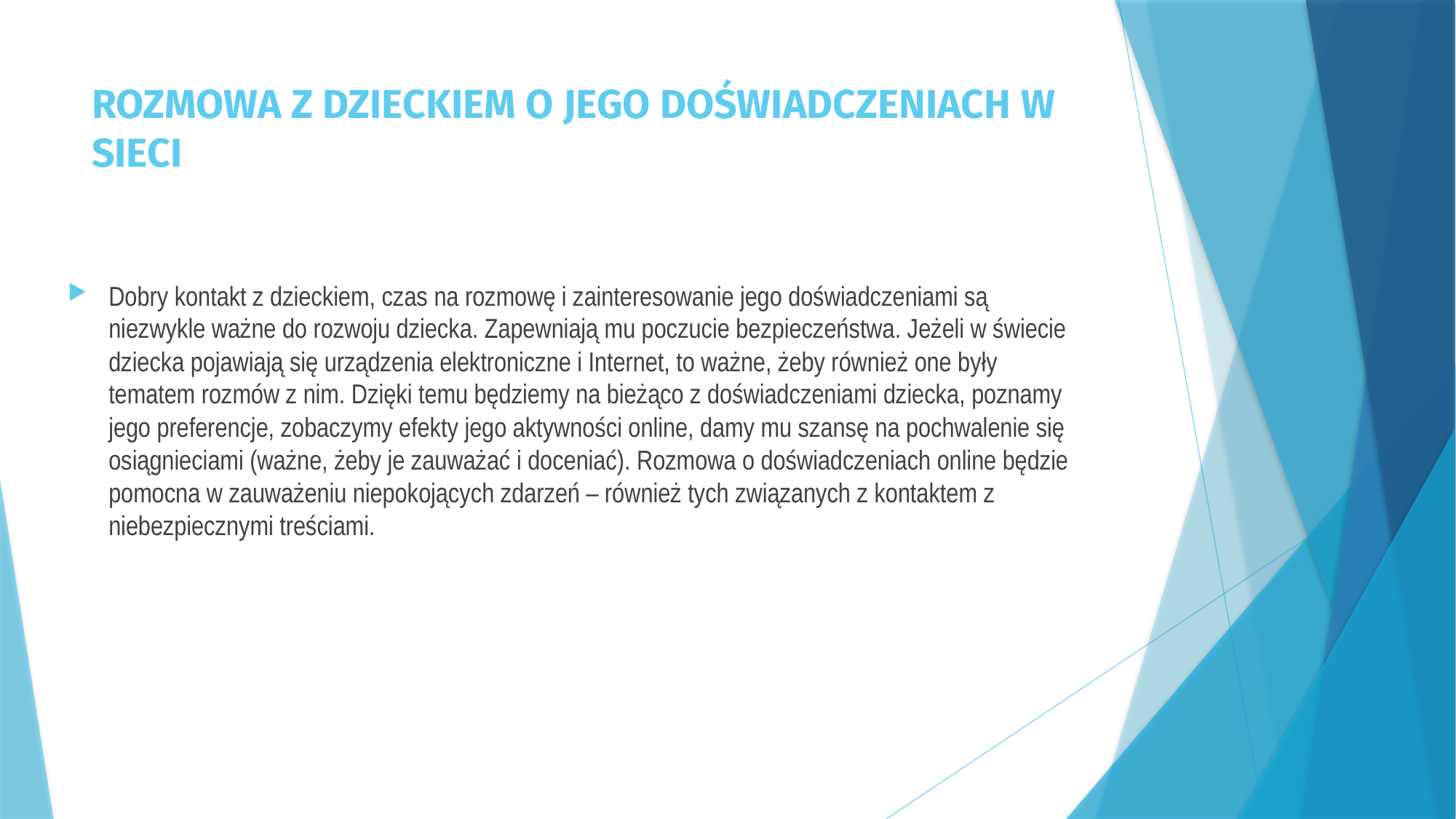

# ROZMOWA Z DZIECKIEM O JEGO DOŚWIADCZENIACH W SIECI
Dobry kontakt z dzieckiem, czas na rozmowę i zainteresowanie jego doświadczeniami są niezwykle ważne do rozwoju dziecka. Zapewniają mu poczucie bezpieczeństwa. Jeżeli w świecie dziecka pojawiają się urządzenia elektroniczne i Internet, to ważne, żeby również one były tematem rozmów z nim. Dzięki temu będziemy na bieżąco z doświadczeniami dziecka, poznamy jego preferencje, zobaczymy efekty jego aktywności online, damy mu szansę na pochwalenie się osiągnieciami (ważne, żeby je zauważać i doceniać). Rozmowa o doświadczeniach online będzie pomocna w zauważeniu niepokojących zdarzeń – również tych związanych z kontaktem z niebezpiecznymi treściami.